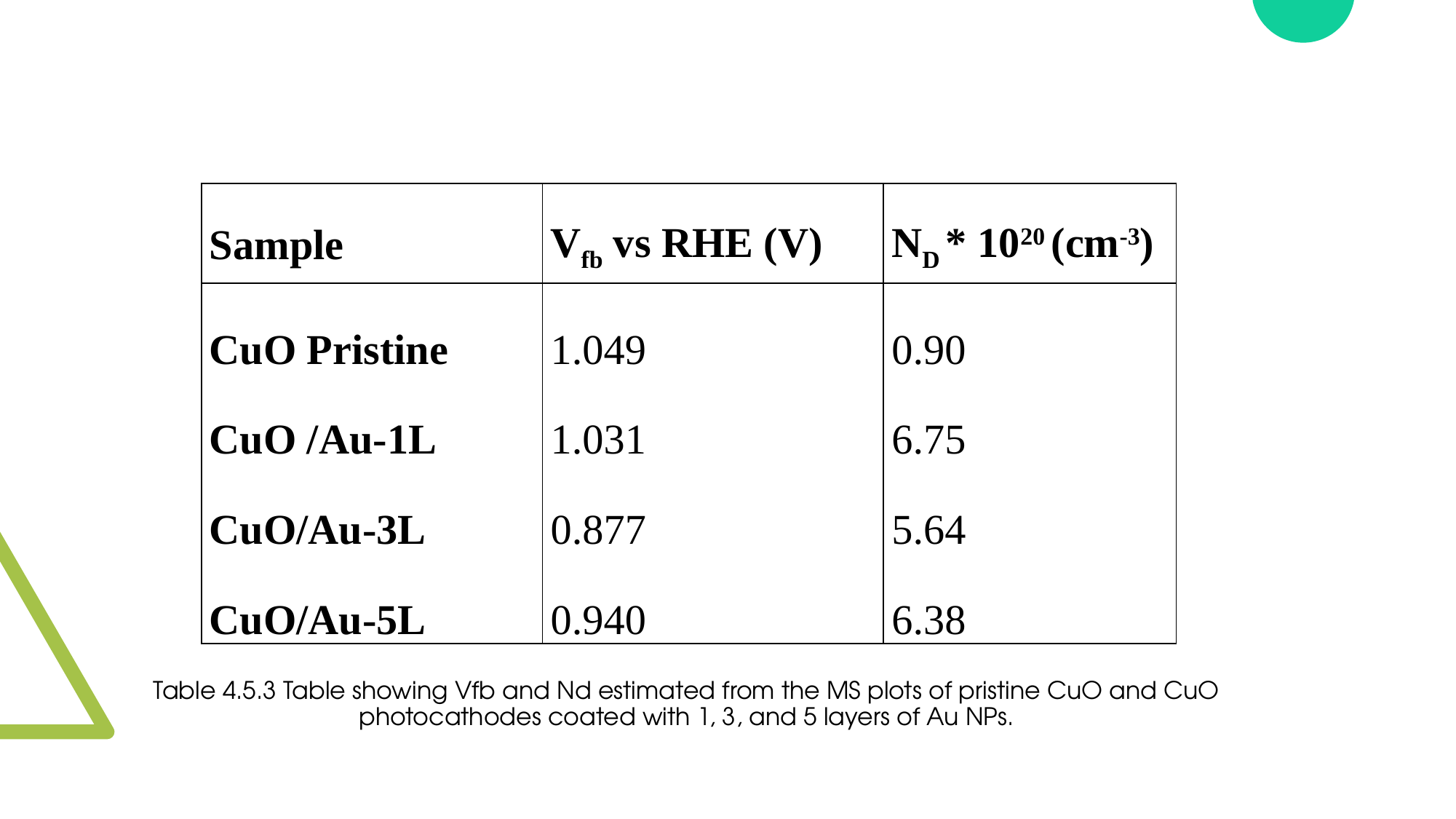

| Sample | Vfb vs RHE (V) | ND \* 1020 (cm-3) |
| --- | --- | --- |
| CuO Pristine | 1.049 | 0.90 |
| CuO /Au-1L | 1.031 | 6.75 |
| CuO/Au-3L | 0.877 | 5.64 |
| CuO/Au-5L | 0.940 | 6.38 |
Table 4.5.3 Table showing Vfb and Nd estimated from the MS plots of pristine CuO and CuO photocathodes coated with 1, 3, and 5 layers of Au NPs.